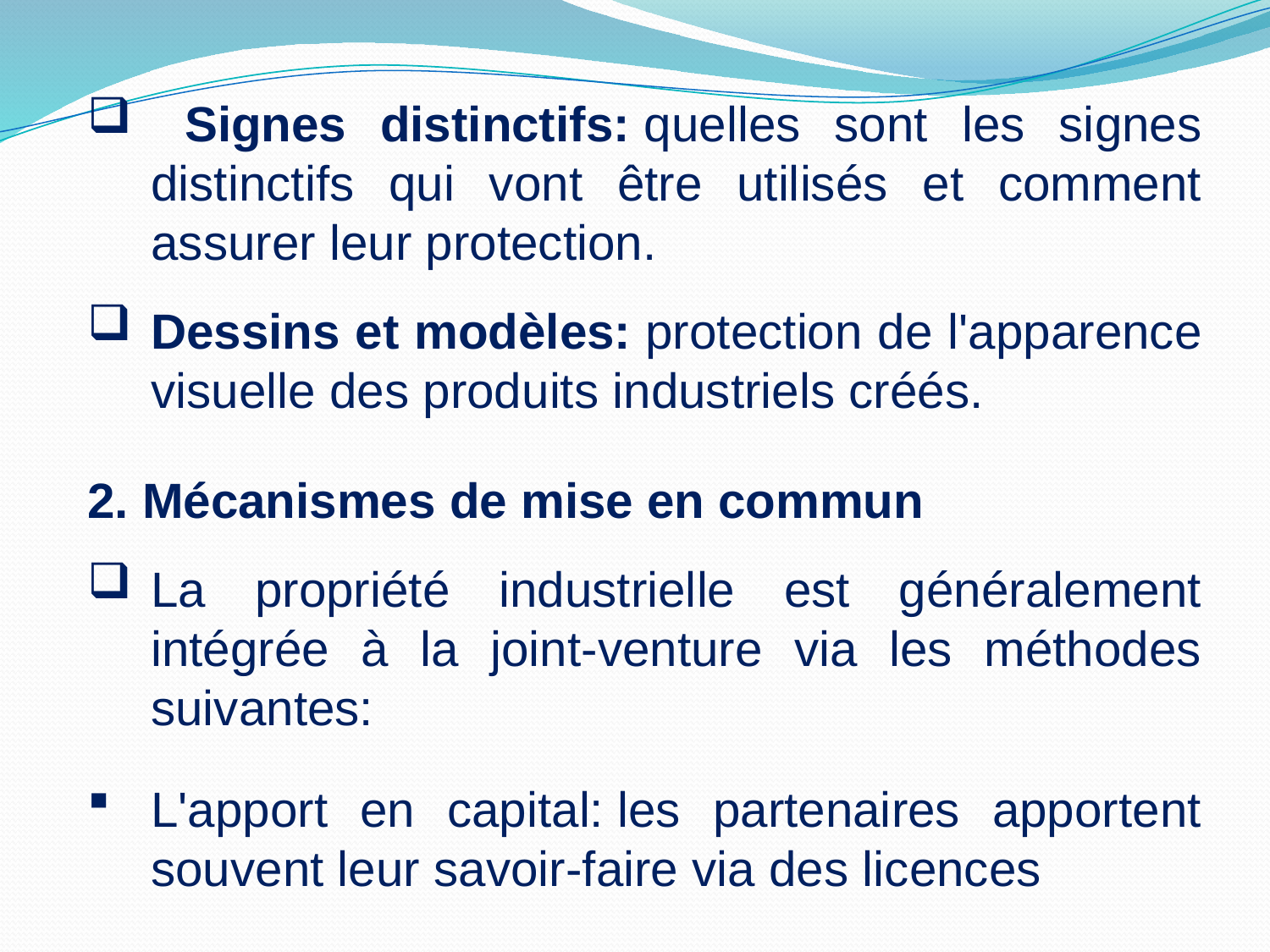

Signes distinctifs: quelles sont les signes distinctifs qui vont être utilisés et comment assurer leur protection.

Dessins et modèles: protection de l'apparence visuelle des produits industriels créés.

2. Mécanismes de mise en commun

La propriété industrielle est généralement intégrée à la joint-venture via les méthodes suivantes:

L'apport en capital: les partenaires apportent souvent leur savoir-faire via des licences